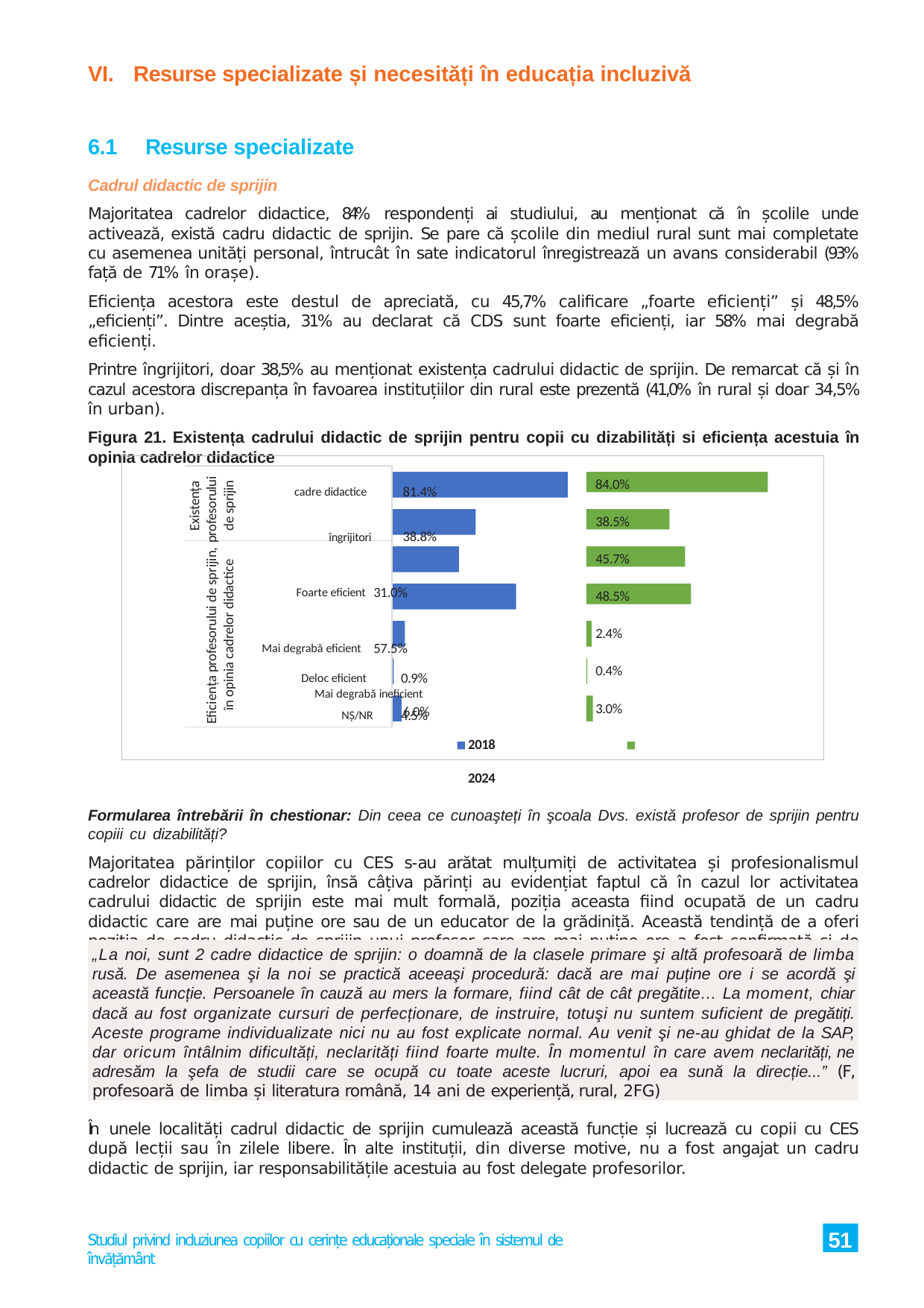

VI.	Resurse specializate și necesități în educația incluzivă

6.1	Resurse specializate
Cadrul didactic de sprijin
Majoritatea cadrelor didactice, 84% respondenți ai studiului, au menționat că în școlile unde activează, există cadru didactic de sprijin. Se pare că școlile din mediul rural sunt mai completate cu asemenea unități personal, întrucât în sate indicatorul înregistrează un avans considerabil (93% față de 71% în orașe).
Eficiența acestora este destul de apreciată, cu 45,7% calificare „foarte eficienți” și 48,5% „eficienți”. Dintre aceștia, 31% au declarat că CDS sunt foarte eficienți, iar 58% mai degrabă eficienți.
Printre îngrijitori, doar 38,5% au menționat existența cadrului didactic de sprijin. De remarcat că și în cazul acestora discrepanța în favoarea instituțiilor din rural este prezentă (41,0% în rural și doar 34,5% în urban).
Figura 21. Existența cadrului didactic de sprijin pentru copii cu dizabilități si eficiența acestuia în opinia cadrelor didactice

Existența
Eficiența profesorului de sprijin, profesorului
84.0%
cadre didactice	81.4%

îngrijitori	38.8%
Foarte eficient	31.0% Mai degrabă eficient	57.5%

Mai degrabă ineficient	6.0%
de sprijin
38.5%
45.7%
în opinia cadrelor didactice
48.5%
2.4%
Deloc eficient	0.9%
0.4%
NȘ/NR	4.5%
3.0%
2018	2024

Formularea întrebării în chestionar: Din ceea ce cunoaşteți în şcoala Dvs. există profesor de sprijin pentru copiii cu dizabilități?
Majoritatea părinților copiilor cu CES s-au arătat mulțumiți de activitatea și profesionalismul cadrelor didactice de sprijin, însă câțiva părinți au evidențiat faptul că în cazul lor activitatea cadrului didactic de sprijin este mai mult formală, poziția aceasta fiind ocupată de un cadru didactic care are mai puține ore sau de un educator de la grădiniță. Această tendință de a oferi poziția de cadru didactic de sprijin unui profesor care are mai puține ore a fost confirmată și de unele cadre didactice.

„La noi, sunt 2 cadre didactice de sprijin: o doamnă de la clasele primare şi altă profesoară de limba rusă. De asemenea şi la noi se practică aceeaşi procedură: dacă are mai puține ore i se acordă şi această funcție. Persoanele în cauză au mers la formare, fiind cât de cât pregătite… La moment, chiar dacă au fost organizate cursuri de perfecționare, de instruire, totuşi nu suntem suficient de pregătiți. Aceste programe individualizate nici nu au fost explicate normal. Au venit şi ne-au ghidat de la SAP, dar oricum întâlnim dificultăți, neclarități fiind foarte multe. În momentul în care avem neclarități, ne adresăm la şefa de studii care se ocupă cu toate aceste lucruri, apoi ea sună la direcție...” (F, profesoară de limba și literatura română, 14 ani de experiență, rural, 2FG)
În unele localități cadrul didactic de sprijin cumulează această funcție și lucrează cu copii cu CES după lecții sau în zilele libere. În alte instituții, din diverse motive, nu a fost angajat un cadru didactic de sprijin, iar responsabilitățile acestuia au fost delegate profesorilor.
51
Studiul privind incluziunea copiilor cu cerințe educaționale speciale în sistemul de învățământ